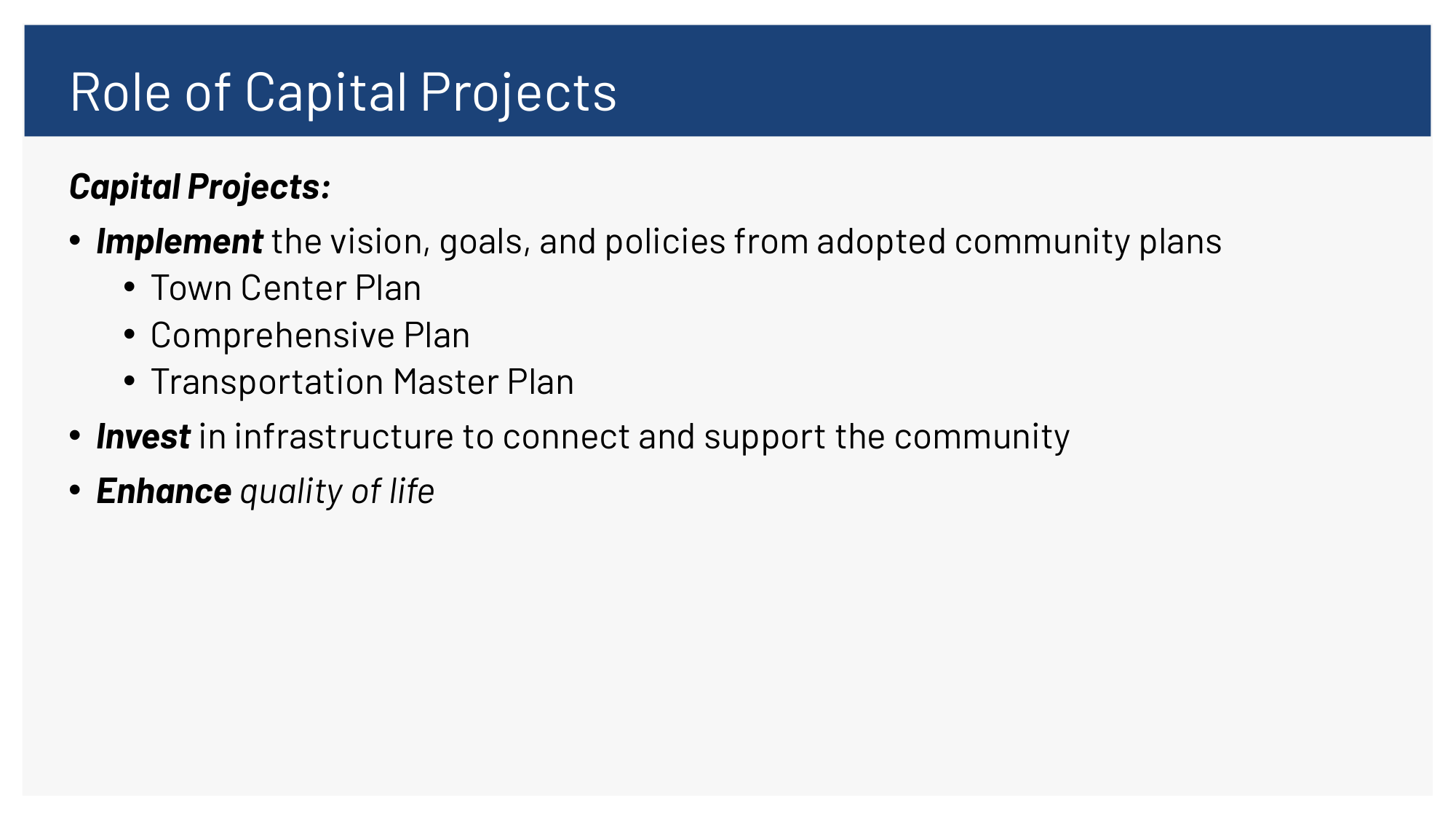

# Role of Capital Projects
Capital Projects:
Implement the vision, goals, and policies from adopted community plans
Town Center Plan
Comprehensive Plan
Transportation Master Plan
Invest in infrastructure to connect and support the community
Enhance quality of life